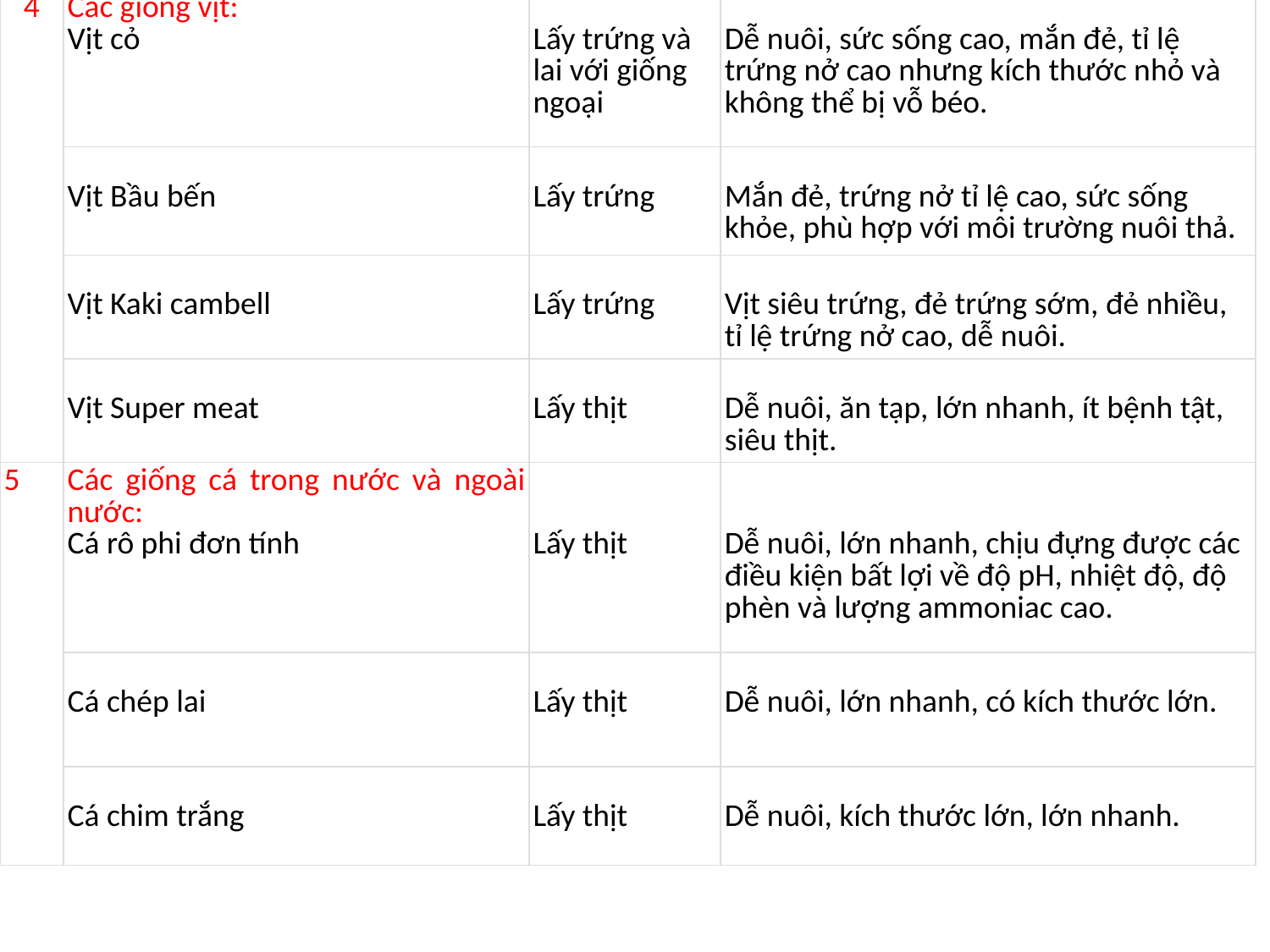

| 4 | Các giống vịt: Vịt cỏ | Lấy trứng và lai với giống ngoại | Dễ nuôi, sức sống cao, mắn đẻ, tỉ lệ trứng nở cao nhưng kích thước nhỏ và không thể bị vỗ béo. |
| --- | --- | --- | --- |
|  | Vịt Bầu bến | Lấy trứng | Mắn đẻ, trứng nở tỉ lệ cao, sức sống khỏe, phù hợp với môi trường nuôi thả. |
|  | Vịt Kaki cambell | Lấy trứng | Vịt siêu trứng, đẻ trứng sớm, đẻ nhiều, tỉ lệ trứng nở cao, dễ nuôi. |
|  | Vịt Super meat | Lấy thịt | Dễ nuôi, ăn tạp, lớn nhanh, ít bệnh tật, siêu thịt. |
| 5 | Các giống cá trong nước và ngoài nước: Cá rô phi đơn tính | Lấy thịt | Dễ nuôi, lớn nhanh, chịu đựng được các điều kiện bất lợi về độ pH, nhiệt độ, độ phèn và lượng ammoniac cao. |
|  | Cá chép lai | Lấy thịt | Dễ nuôi, lớn nhanh, có kích thước lớn. |
|  | Cá chim trắng | Lấy thịt | Dễ nuôi, kích thước lớn, lớn nhanh. |